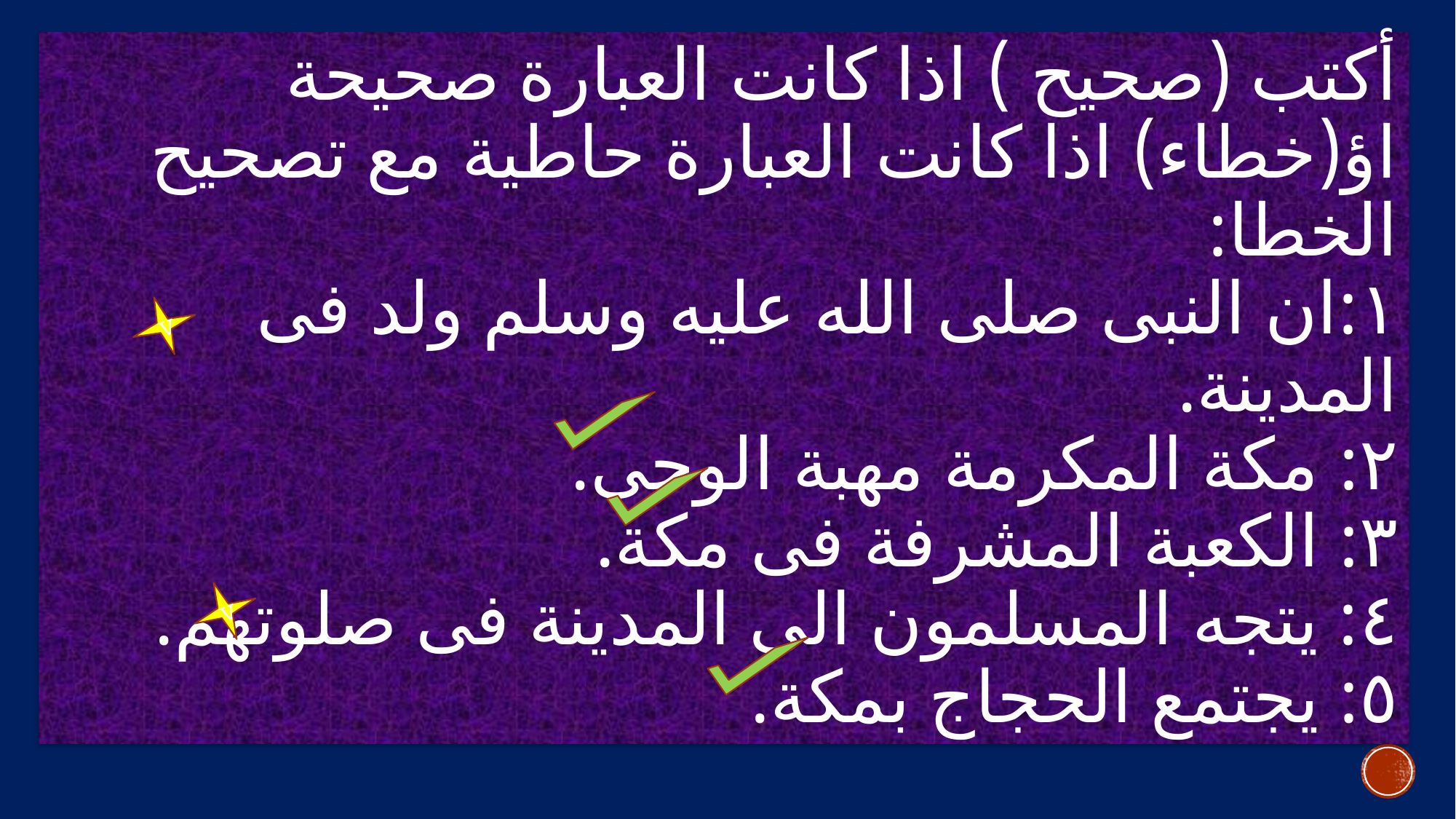

# أكتب (صحيح ) اذا كانت العبارة صحيحة اؤ(خطاء) اذا كانت العبارة حاطية مع تصحيح الخطا: ١:ان النبى صلى الله عليه وسلم ولد فى المدينة. ٢: مكة المكرمة مهبة الوحى. ٣: الكعبة المشرفة فى مكة. ٤: يتجه المسلمون الى المدينة فى صلوتهم. ٥: يجتمع الحجاج بمكة.
v

v